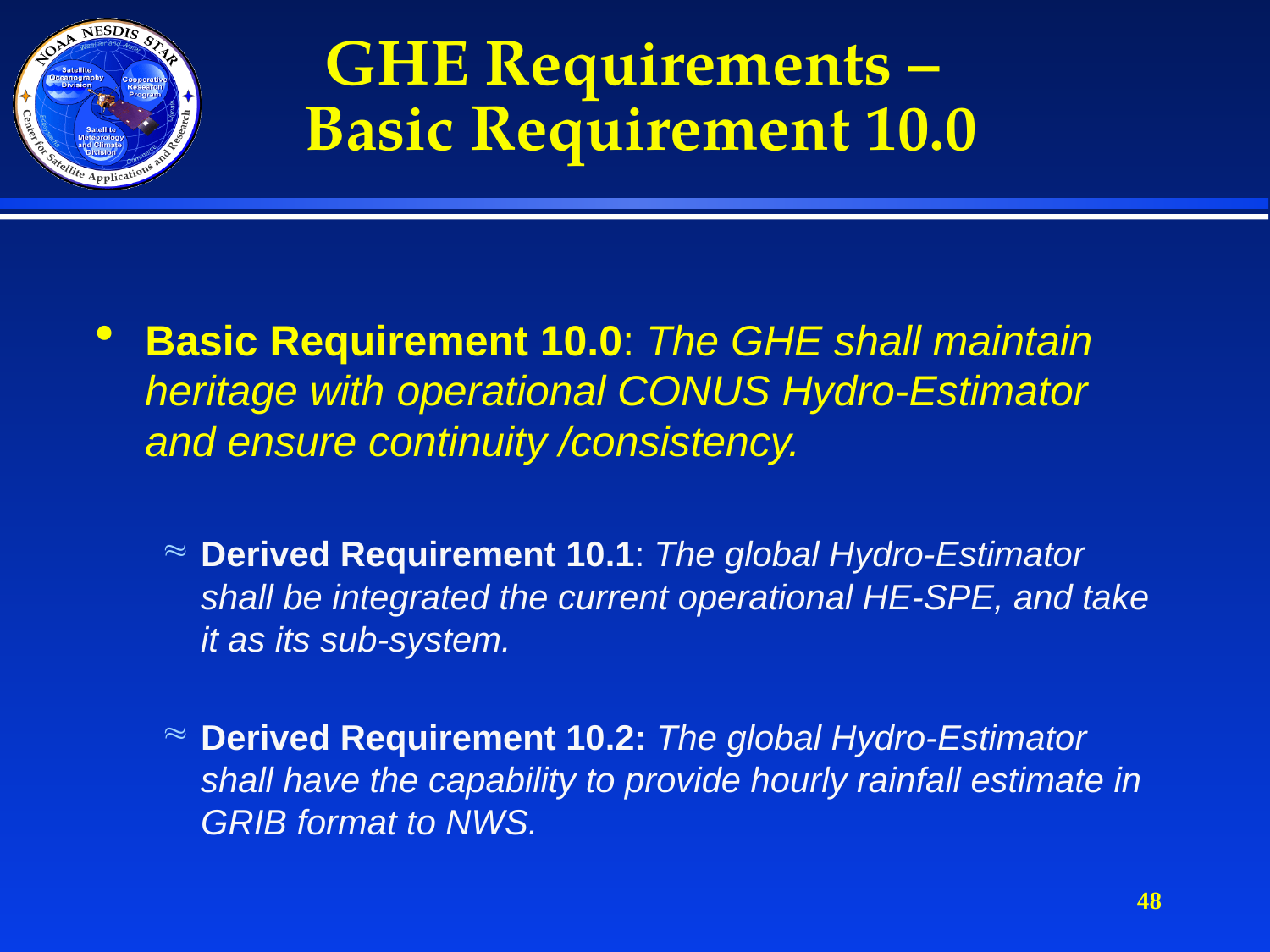

# GHE Requirements – Basic Requirement 10.0
Basic Requirement 10.0: The GHE shall maintain heritage with operational CONUS Hydro-Estimator and ensure continuity /consistency.

Derived Requirement 10.1: The global Hydro-Estimator shall be integrated the current operational HE-SPE, and take it as its sub-system.

Derived Requirement 10.2: The global Hydro-Estimator shall have the capability to provide hourly rainfall estimate in GRIB format to NWS.

48